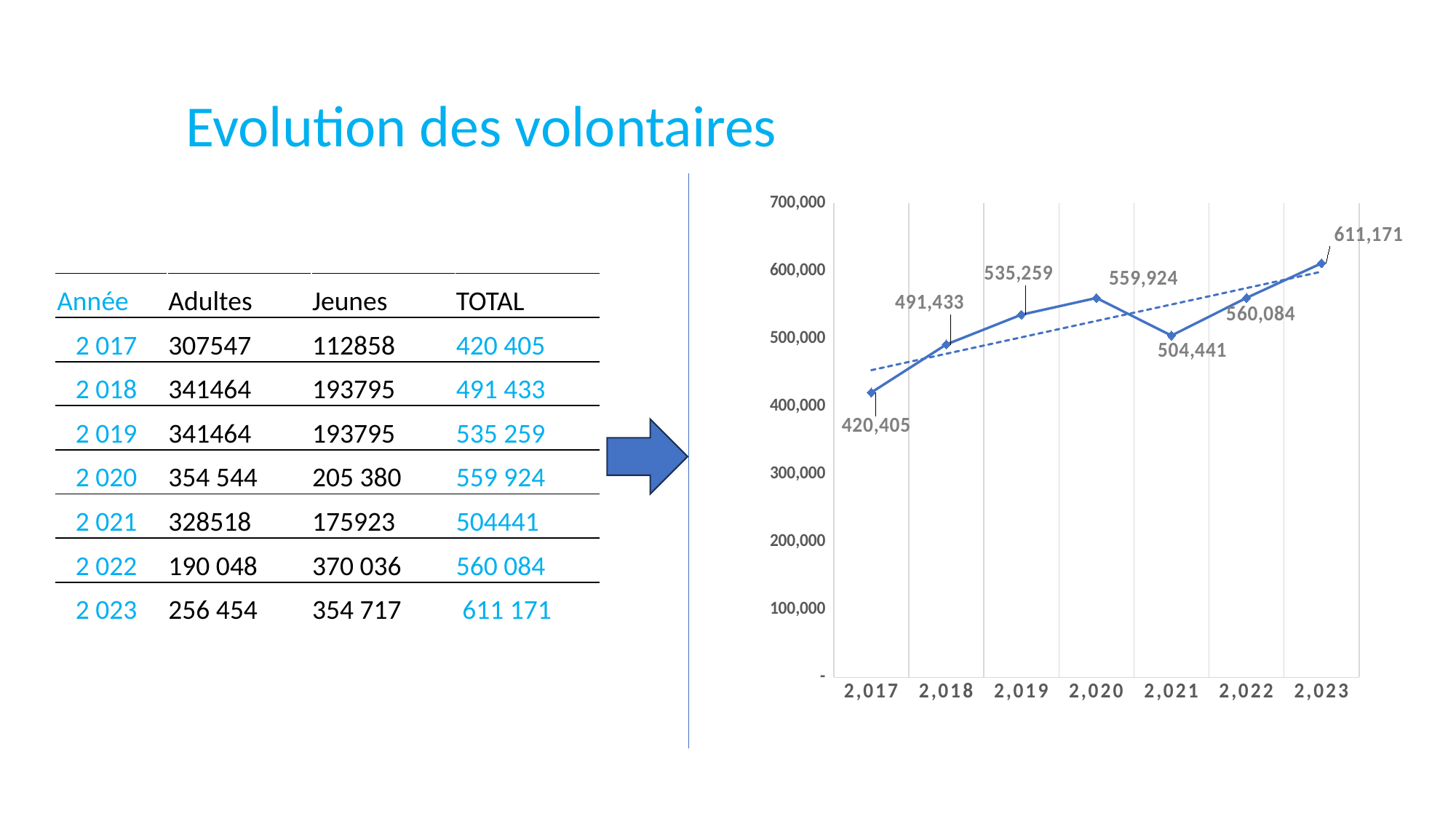

# Evolution des volontaires

### Chart

| Category | TOTAL |
|---|---|
| 2017 | 420405.0 |
| 2018 | 491433.0 |
| 2019 | 535259.0 |
| 2020 | 559924.0 |
| 2021 | 504441.0 |
| 2022 | 560084.0 |
| 2023 | 611171.0 |
|  |  |  |  |
| --- | --- | --- | --- |
| Année | Adultes | Jeunes | TOTAL |
| 2 017 | 307547 | 112858 | 420 405 |
| 2 018 | 341464 | 193795 | 491 433 |
| 2 019 | 341464 | 193795 | 535 259 |
| 2 020 | 354 544 | 205 380 | 559 924 |
| 2 021 | 328518 | 175923 | 504441 |
| 2 022 | 190 048 | 370 036 | 560 084 |
| 2 023 | 256 454 | 354 717 | 611 171 |